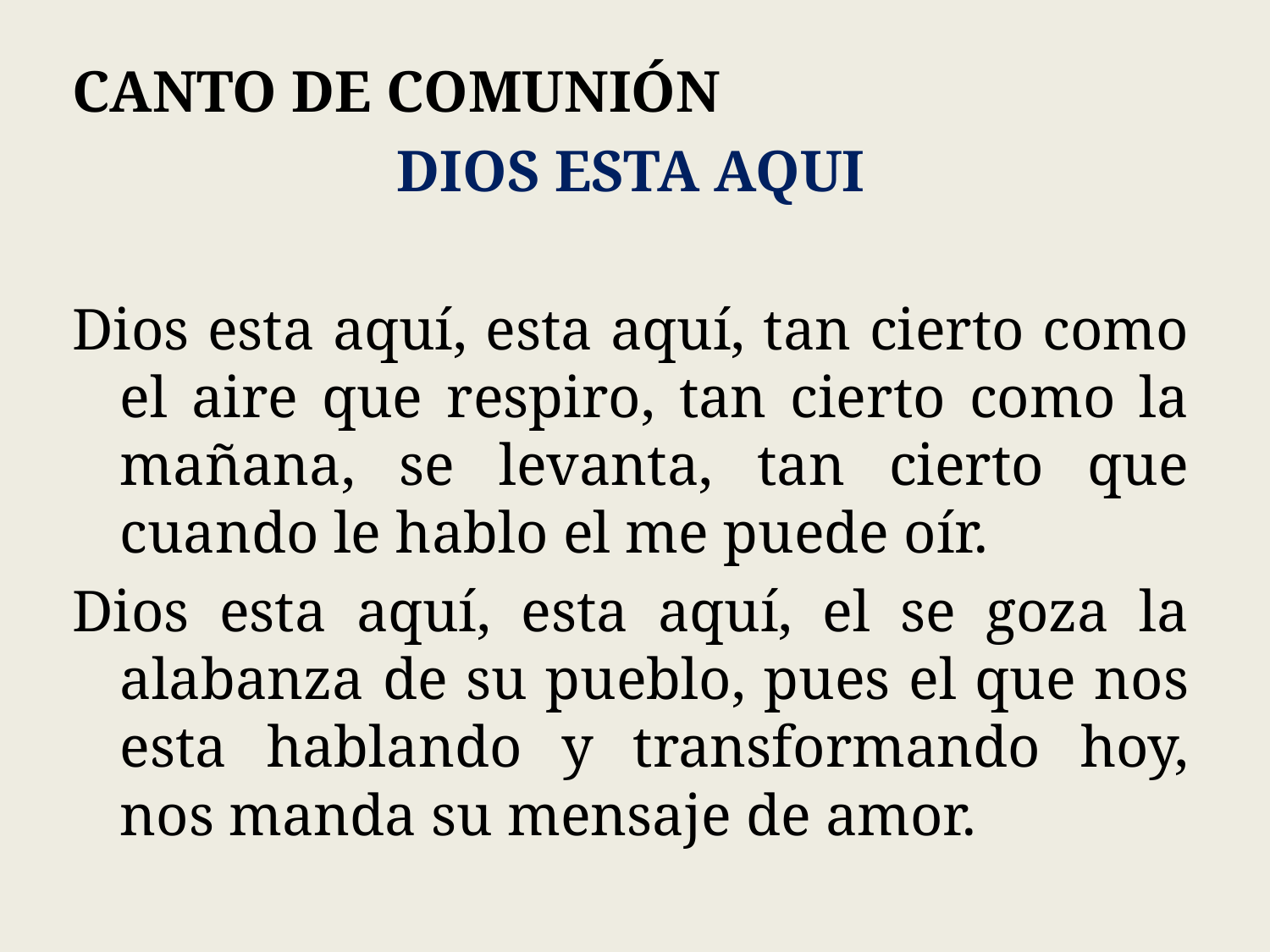

CANTO DE COMUNIÓN
DIOS ESTA AQUI

Dios esta aquí, esta aquí, tan cierto como el aire que respiro, tan cierto como la mañana, se levanta, tan cierto que cuando le hablo el me puede oír.
Dios esta aquí, esta aquí, el se goza la alabanza de su pueblo, pues el que nos esta hablando y transformando hoy, nos manda su mensaje de amor.